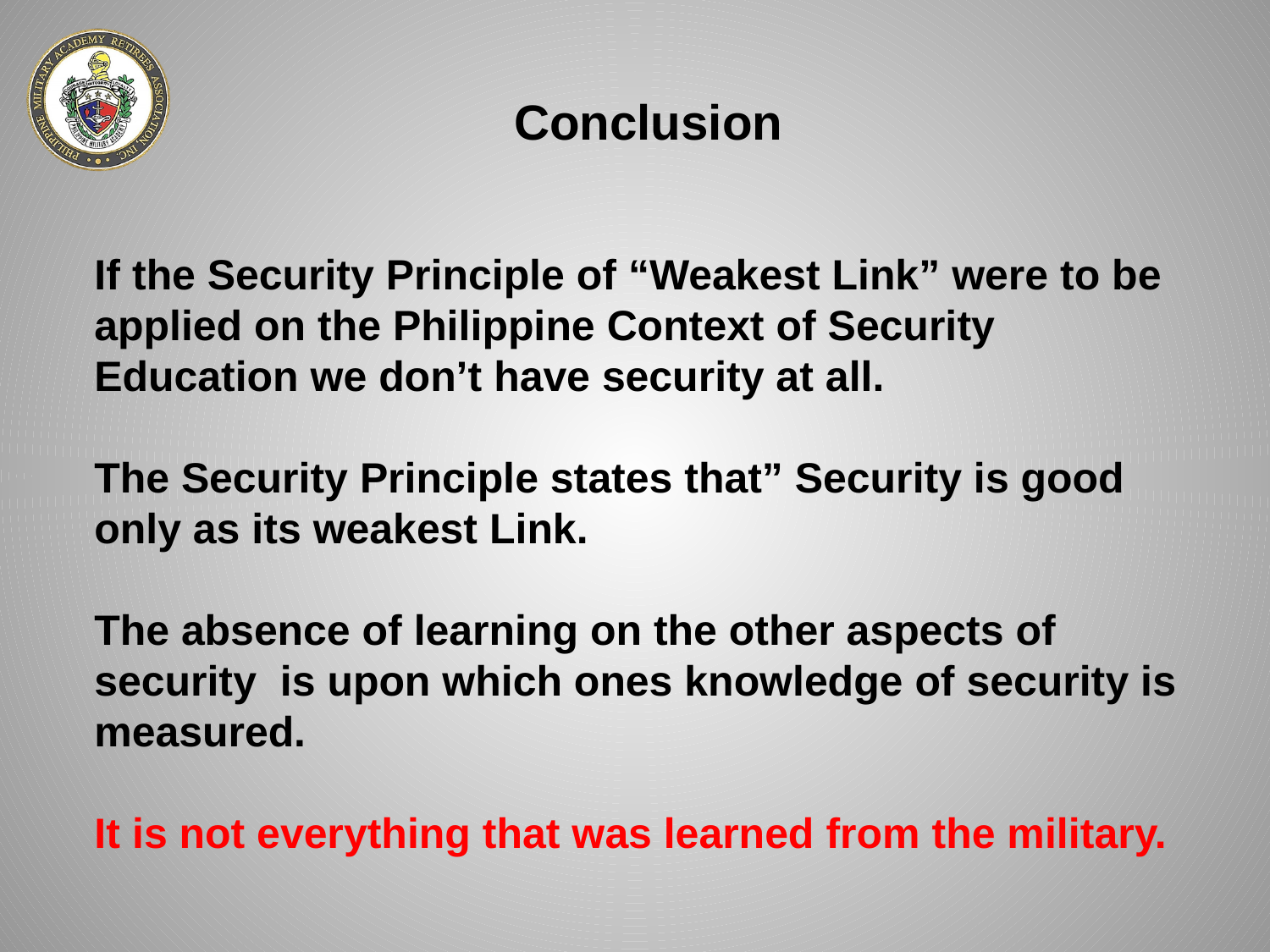

Conclusion

If the Security Principle of “Weakest Link” were to be applied on the Philippine Context of Security Education we don’t have security at all.

The Security Principle states that” Security is good only as its weakest Link.

The absence of learning on the other aspects of security  is upon which ones knowledge of security is measured.

It is not everything that was learned from the military.